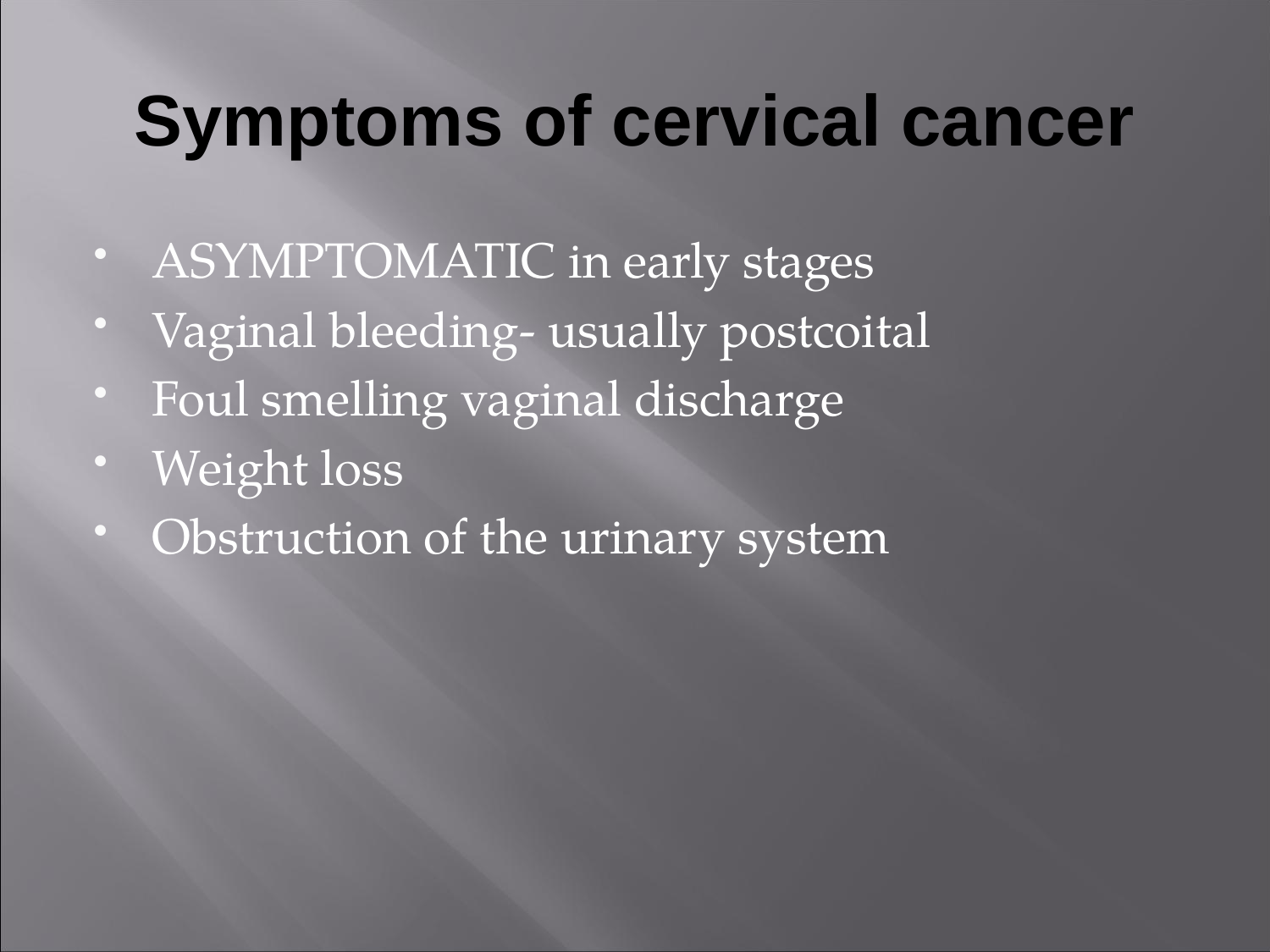

# Symptoms of cervical cancer
ASYMPTOMATIC in early stages
Vaginal bleeding- usually postcoital
Foul smelling vaginal discharge
Weight loss
Obstruction of the urinary system